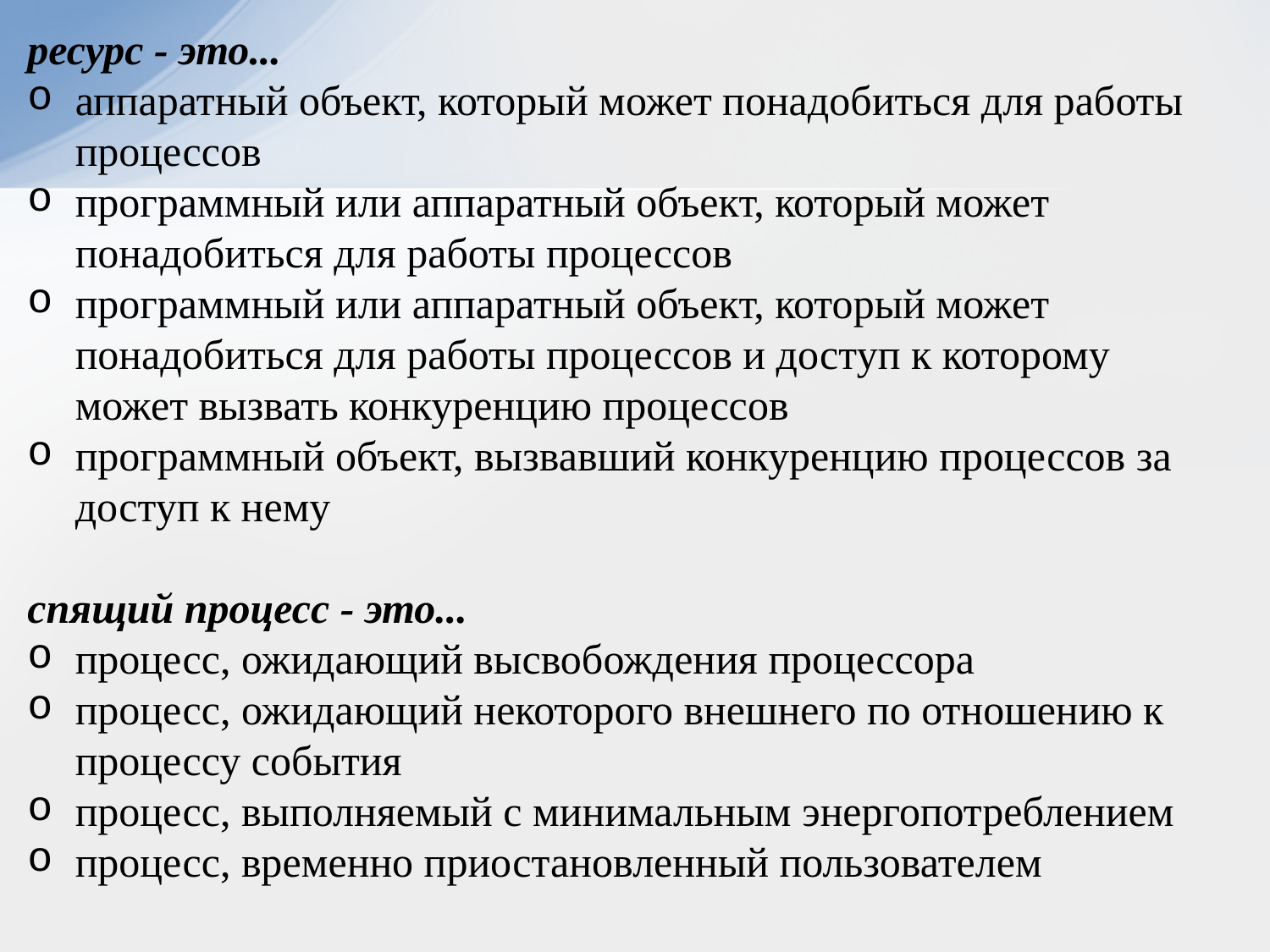

ресурс - это...
аппаратный объект, который может понадобиться для работы процессов
программный или аппаратный объект, который может понадобиться для работы процессов
программный или аппаратный объект, который может понадобиться для работы процессов и доступ к которому может вызвать конкуренцию процессов
программный объект, вызвавший конкуренцию процессов за доступ к нему

спящий процесс - это...
процесс, ожидающий высвобождения процессора
процесс, ожидающий некоторого внешнего по отношению к процессу события
процесс, выполняемый с минимальным энергопотреблением
процесс, временно приостановленный пользователем